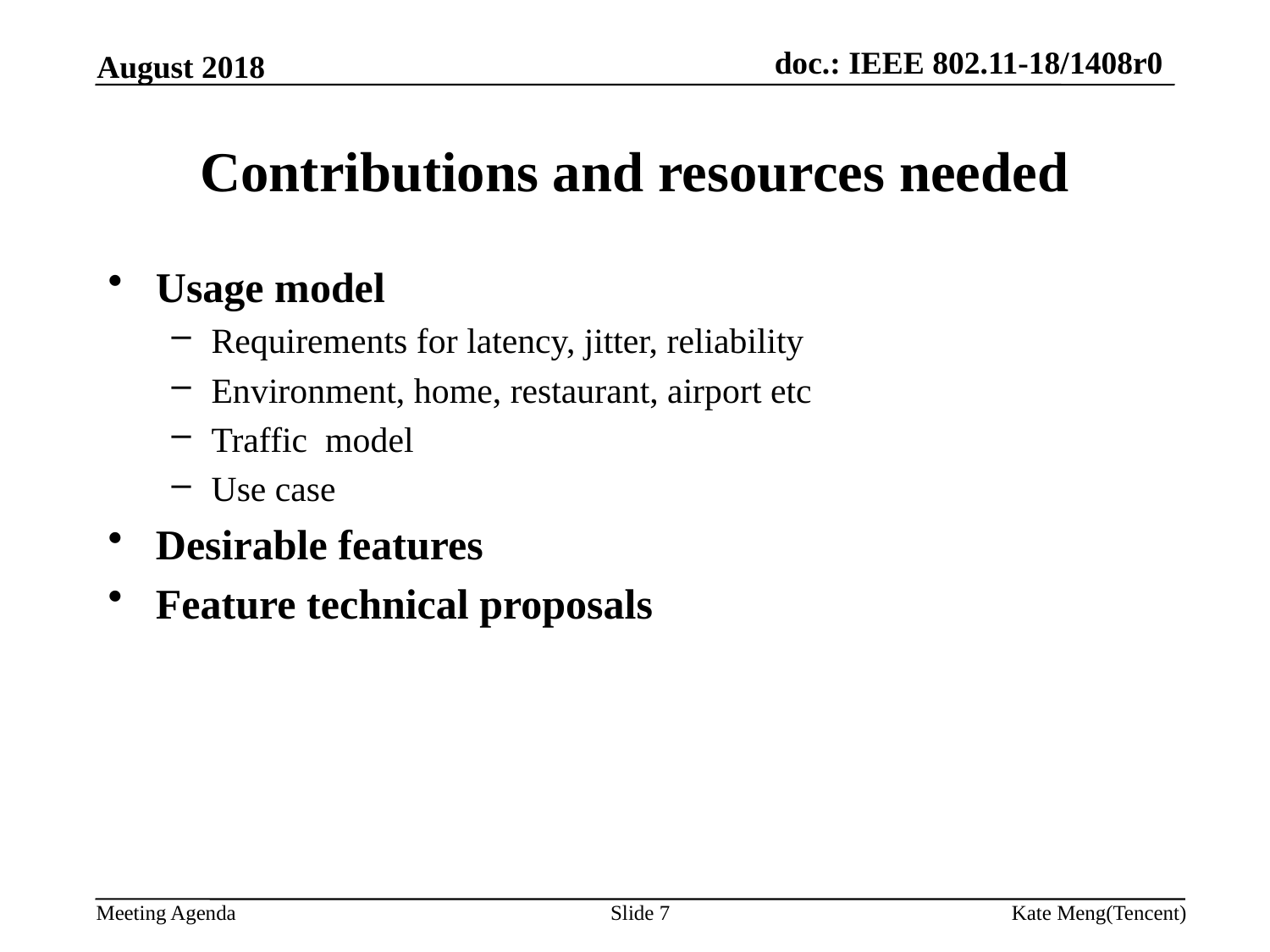

August 2018
# Contributions and resources needed
Usage model
Requirements for latency, jitter, reliability
Environment, home, restaurant, airport etc
Traffic  model
Use case
Desirable features
Feature technical proposals

Slide 7
Kate Meng(Tencent)